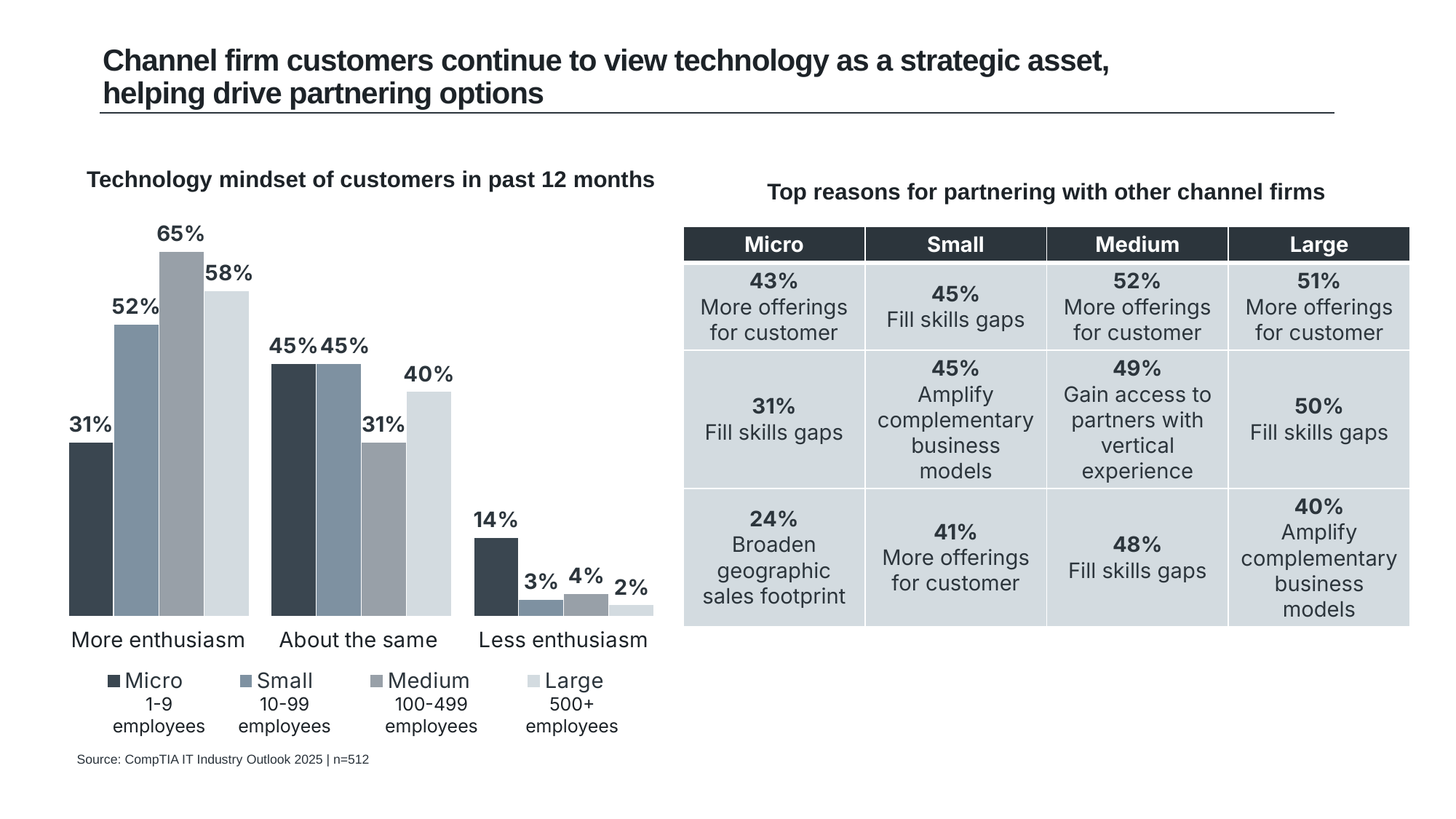

# Channel firm customers continue to view technology as a strategic asset, helping drive partnering options
Technology mindset of customers in past 12 months
Top reasons for partnering with other channel firms

### Chart

| Category | Micro | Small | Medium | Large |
|---|---|---|---|---|
| More enthusiasm | 0.31 | 0.52 | 0.65 | 0.58 |
| About the same  | 0.45 | 0.45 | 0.31 | 0.4 |
| Less enthusiasm | 0.14 | 0.03 | 0.04 | 0.02 |
| Micro | Small | Medium | Large |
| --- | --- | --- | --- |
| 43% More offerings for customer | 45% Fill skills gaps | 52% More offerings for customer | 51% More offerings for customer |
| 31% Fill skills gaps | 45% Amplify complementary business models | 49% Gain access to partners with vertical experience | 50% Fill skills gaps |
| 24% Broaden geographic sales footprint | 41% More offerings for customer | 48% Fill skills gaps | 40% Amplify complementary business models |
500+ employees
1-9 employees
10-99 employees
100-499 employees
Source: CompTIA IT Industry Outlook 2025 | n=512